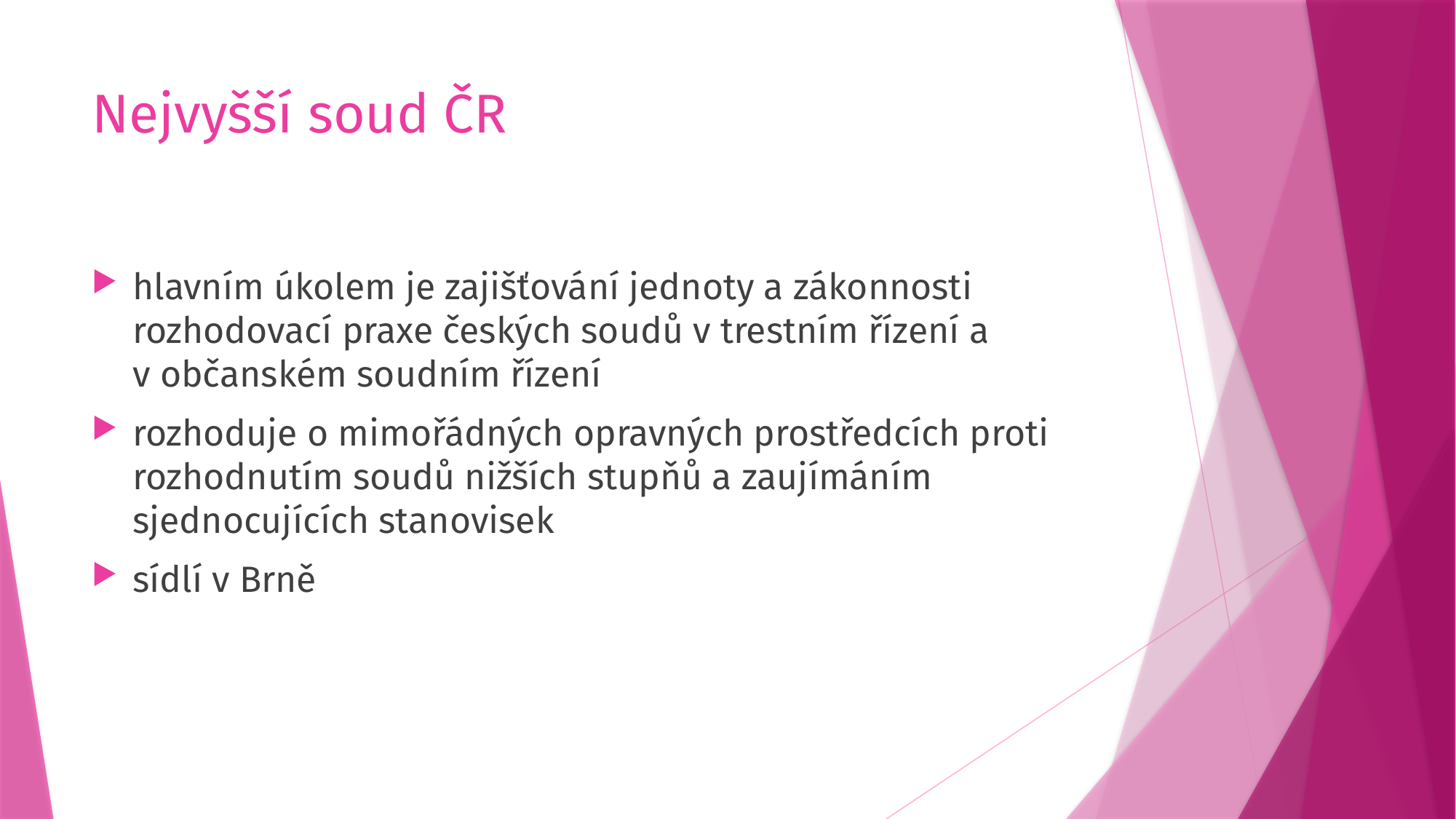

# Nejvyšší soud ČR
hlavním úkolem je zajišťování jednoty a zákonnosti rozhodovací praxe českých soudů v trestním řízení a v občanském soudním řízení
rozhoduje o mimořádných opravných prostředcích proti rozhodnutím soudů nižších stupňů a zaujímáním sjednocujících stanovisek
sídlí v Brně